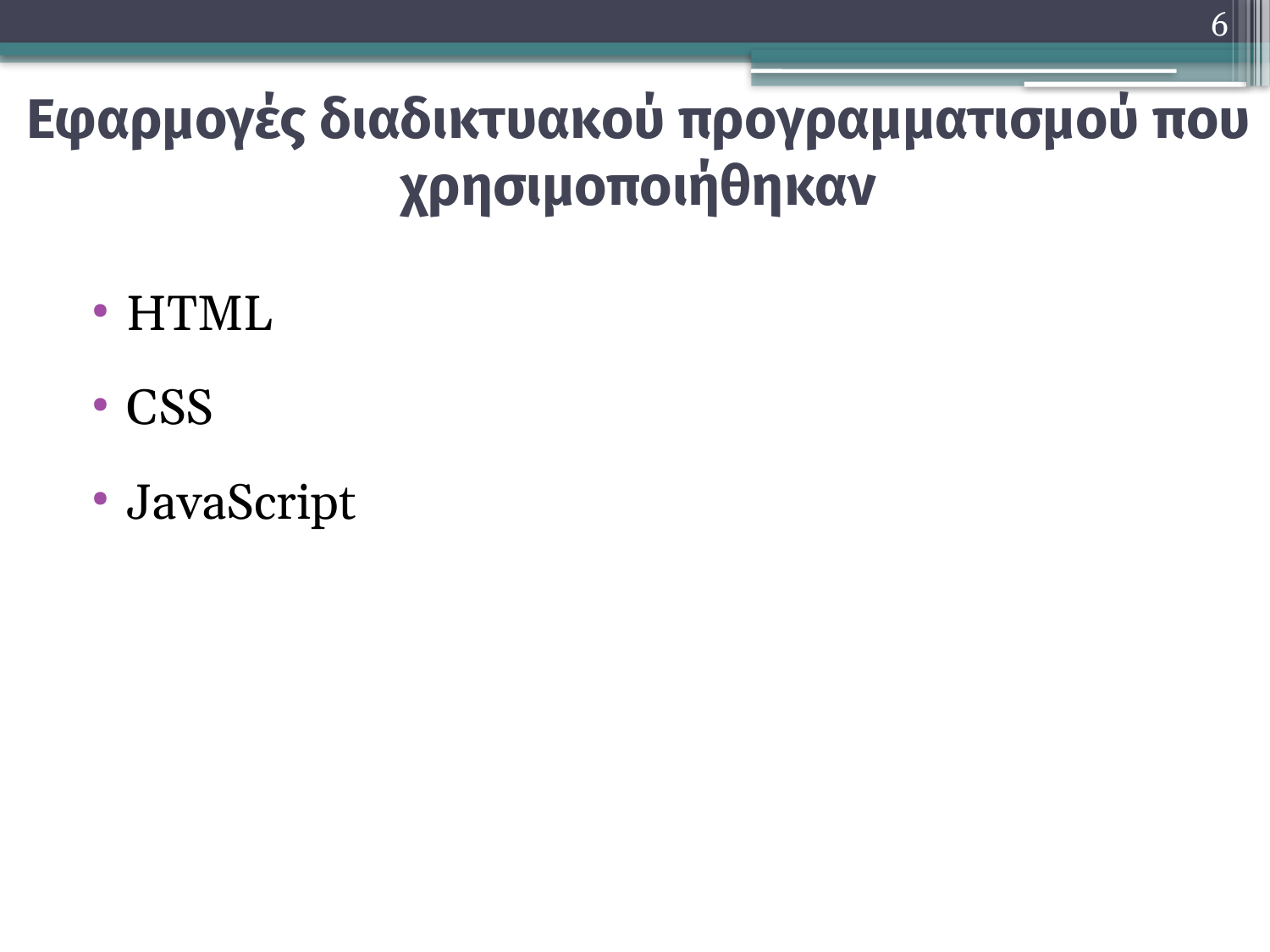

6
# Εφαρμογές διαδικτυακού προγραμματισμού που χρησιμοποιήθηκαν
HTML
CSS
JavaScript